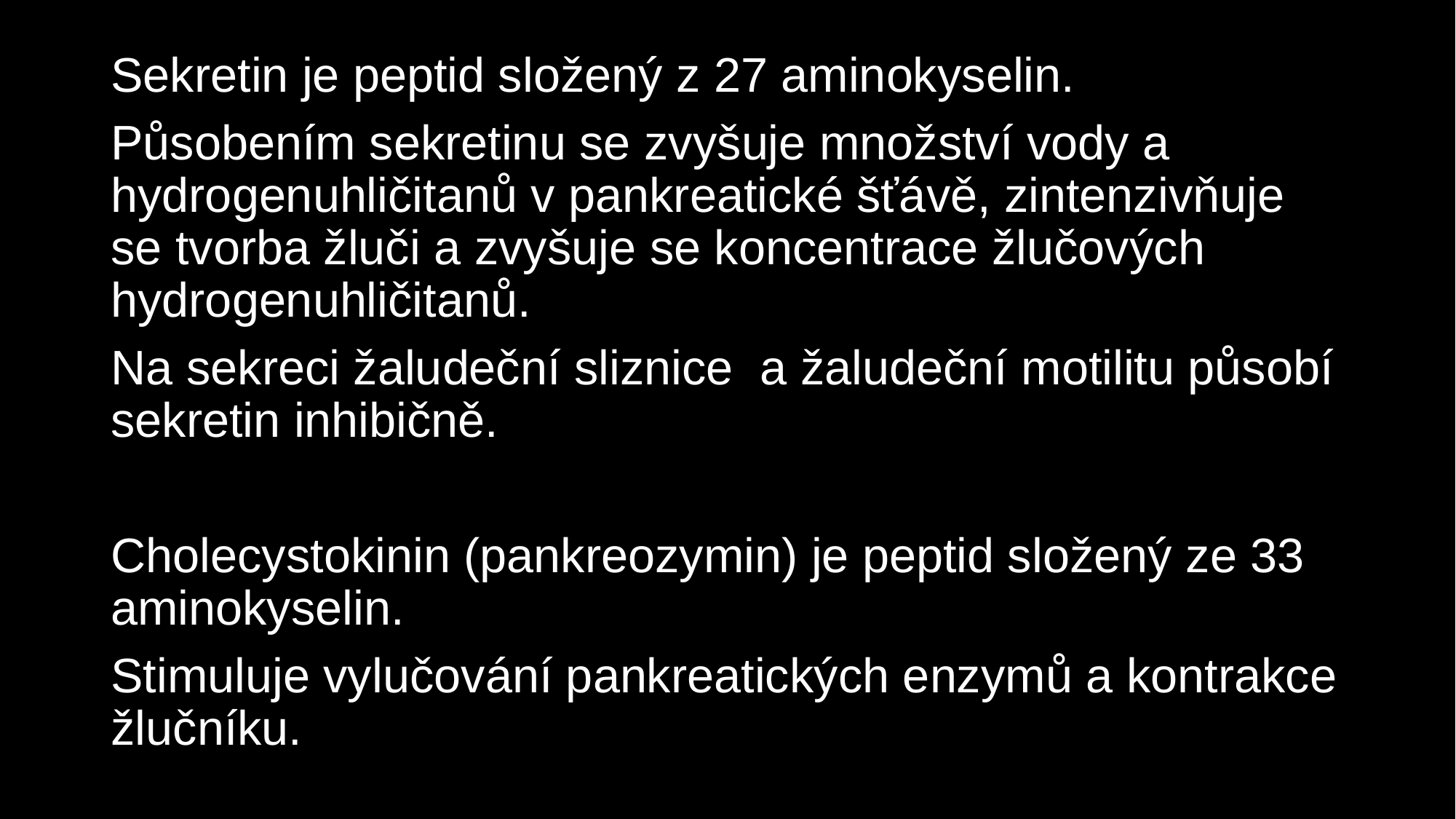

Sekretin je peptid složený z 27 aminokyselin.
Působením sekretinu se zvyšuje množství vody a hydrogenuhličitanů v pankreatické šťávě, zintenzivňuje se tvorba žluči a zvyšuje se koncentrace žlučových hydrogenuhličitanů.
Na sekreci žaludeční sliznice  a žaludeční motilitu působí sekretin inhibičně.

Cholecystokinin (pankreozymin) je peptid složený ze 33 aminokyselin.
Stimuluje vylučování pankreatických enzymů a kontrakce žlučníku.